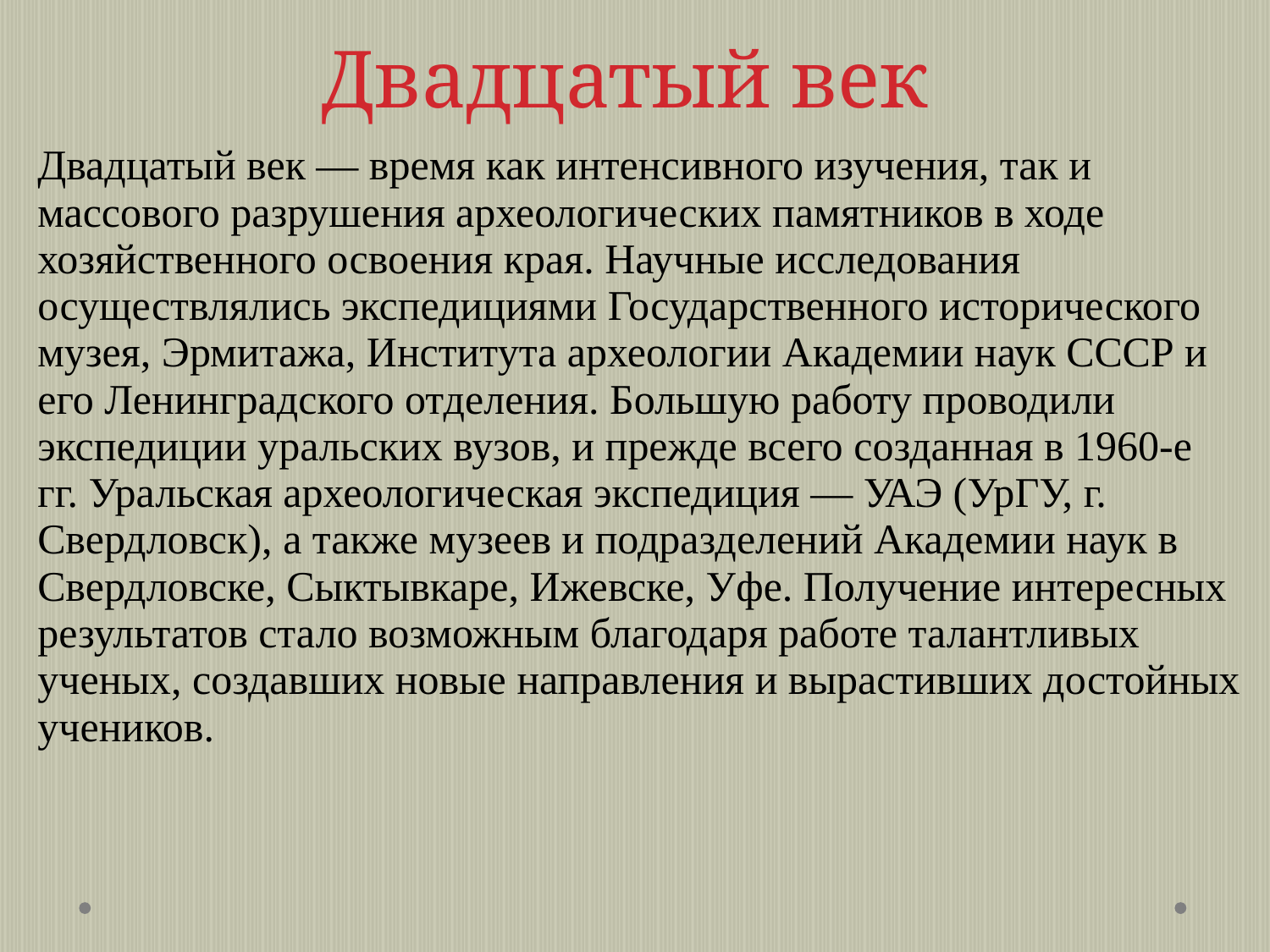

# Двадцатый век
Двадцатый век — время как интенсивного изучения, так и массового разрушения археологических памятников в ходе хозяйственного освоения края. Научные исследования осуществлялись экспедициями Государственного исторического музея, Эрмитажа, Института археологии Академии наук СССР и его Ленинградского отделения. Большую работу проводили экспедиции уральских вузов, и прежде всего созданная в 1960-е гг. Уральская археологическая экспедиция — УАЭ (УрГУ, г. Свердловск), а также музеев и подразделений Академии наук в Свердловске, Сыктывкаре, Ижевске, Уфе. Получение интересных результатов стало возможным благодаря работе талантливых ученых, создавших новые направления и вырастивших достойных учеников.